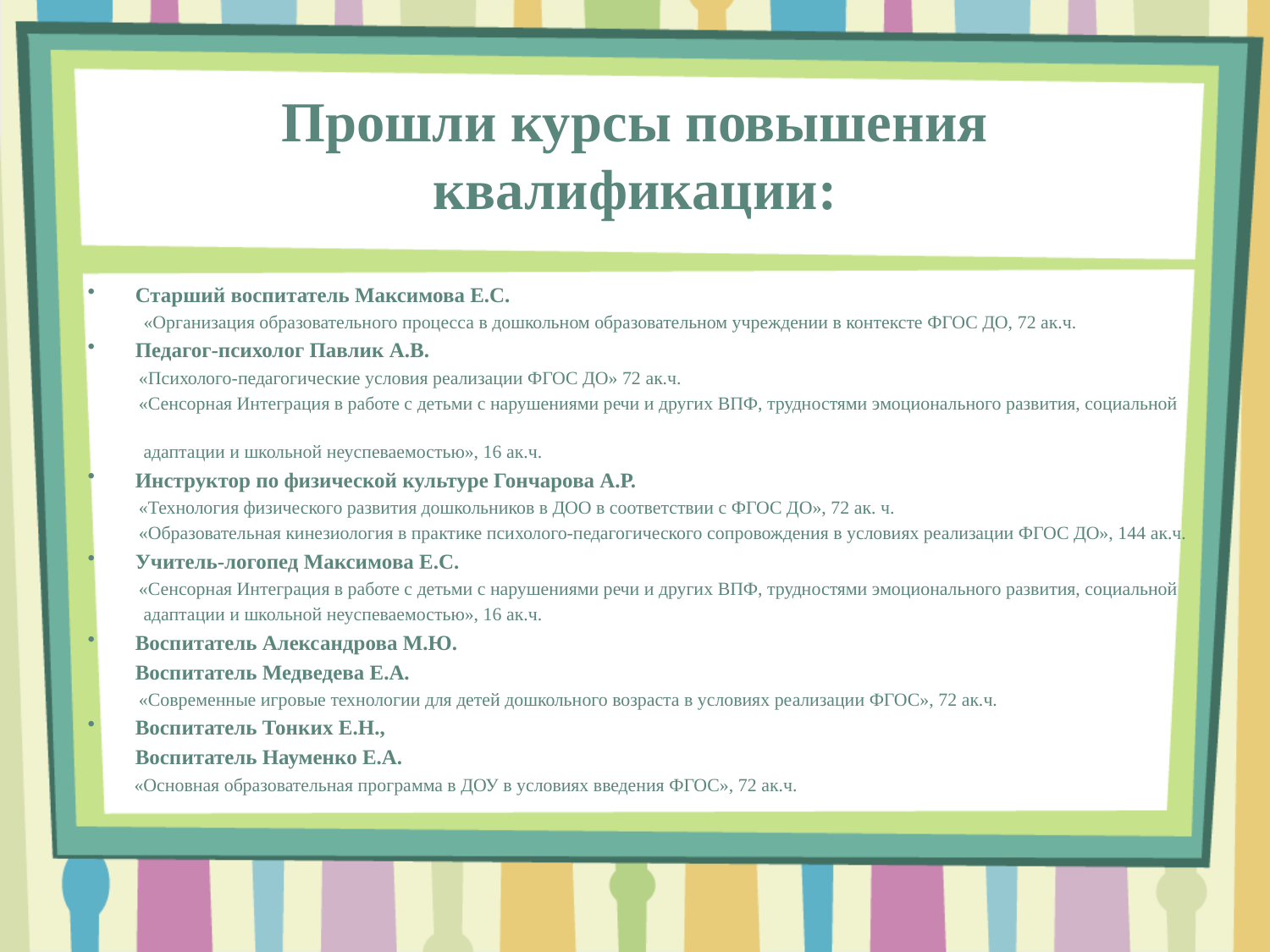

# Прошли курсы повышения квалификации:
Старший воспитатель Максимова Е.С.
            «Организация образовательного процесса в дошкольном образовательном учреждении в контексте ФГОС ДО, 72 ак.ч.
Педагог-психолог Павлик А.В.
           «Психолого-педагогические условия реализации ФГОС ДО» 72 ак.ч.
           «Сенсорная Интеграция в работе с детьми с нарушениями речи и других ВПФ, трудностями эмоционального развития, социальной
            адаптации и школьной неуспеваемостью», 16 ак.ч.
Инструктор по физической культуре Гончарова А.Р.
           «Технология физического развития дошкольников в ДОО в соответствии с ФГОС ДО», 72 ак. ч.
           «Образовательная кинезиология в практике психолого-педагогического сопровождения в условиях реализации ФГОС ДО», 144 ак.ч.
Учитель-логопед Максимова Е.С.
           «Сенсорная Интеграция в работе с детьми с нарушениями речи и других ВПФ, трудностями эмоционального развития, социальной
            адаптации и школьной неуспеваемостью», 16 ак.ч.
Воспитатель Александрова М.Ю.
         Воспитатель Медведева Е.А.
           «Современные игровые технологии для детей дошкольного возраста в условиях реализации ФГОС», 72 ак.ч.
Воспитатель Тонких Е.Н.,
         Воспитатель Науменко Е.А.
          «Основная образовательная программа в ДОУ в условиях введения ФГОС», 72 ак.ч.